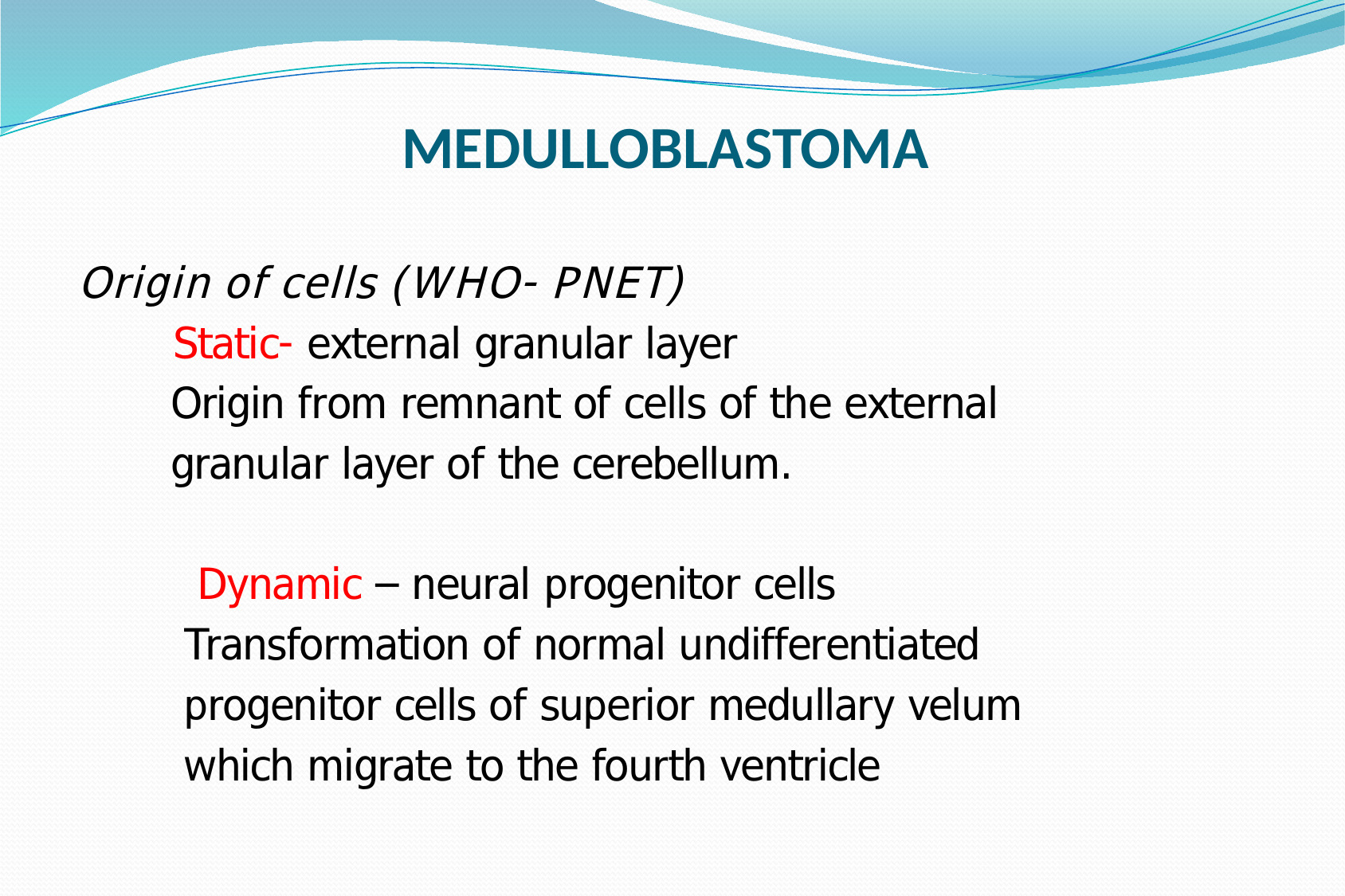

Medulloblastoma
Origin of cells (WHO- PNET)
       Static- external granular layer
   Origin from remnant of cells of the external
   granular layer of the cerebellum.

     Dynamic – neural progenitor cells
    Transformation of normal undifferentiated
    progenitor cells of superior medullary velum
    which migrate to the fourth ventricle